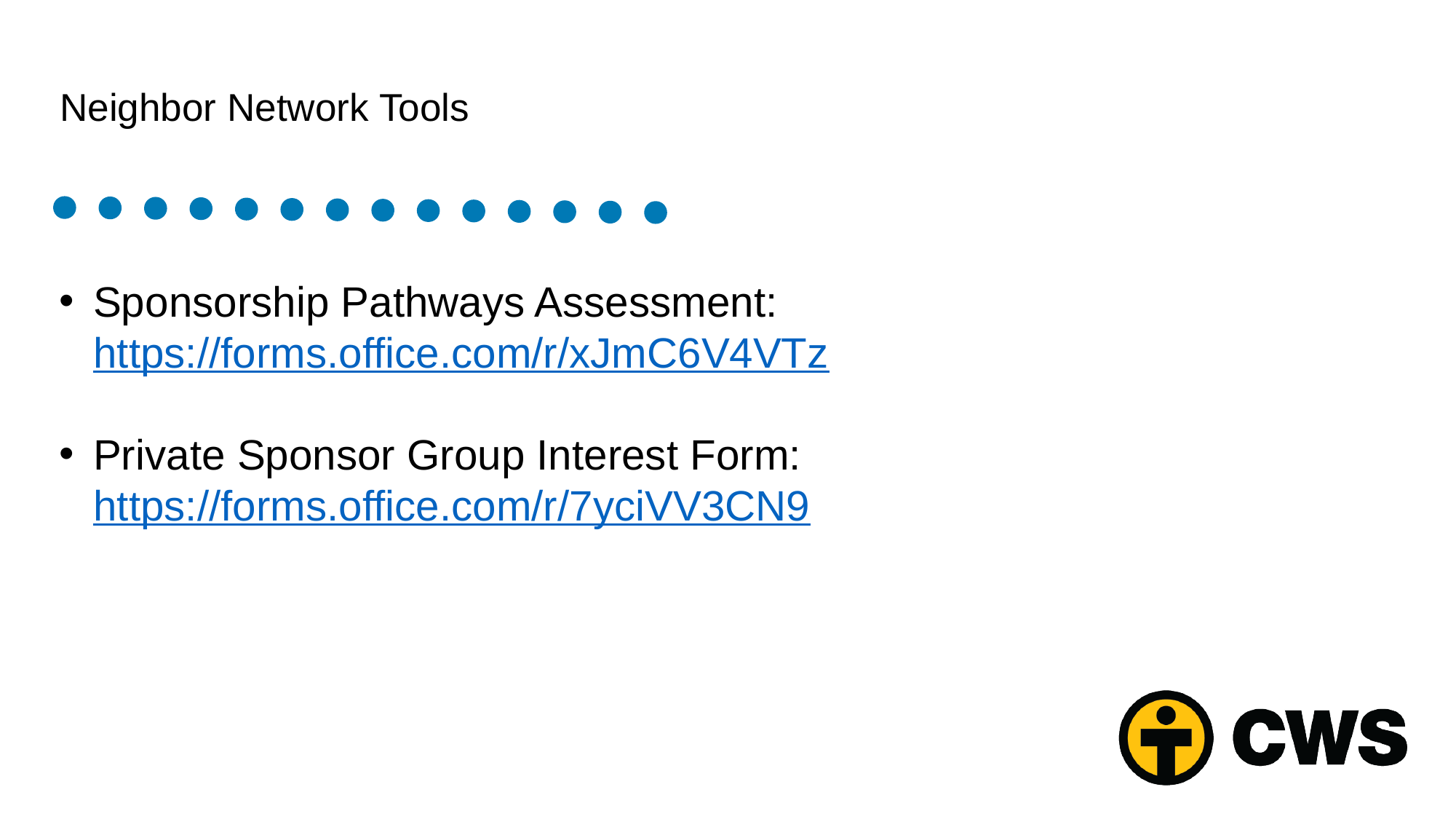

# Neighbor Network Tools
Sponsorship Pathways Assessment: https://forms.office.com/r/xJmC6V4VTz

Private Sponsor Group Interest Form: https://forms.office.com/r/7yciVV3CN9